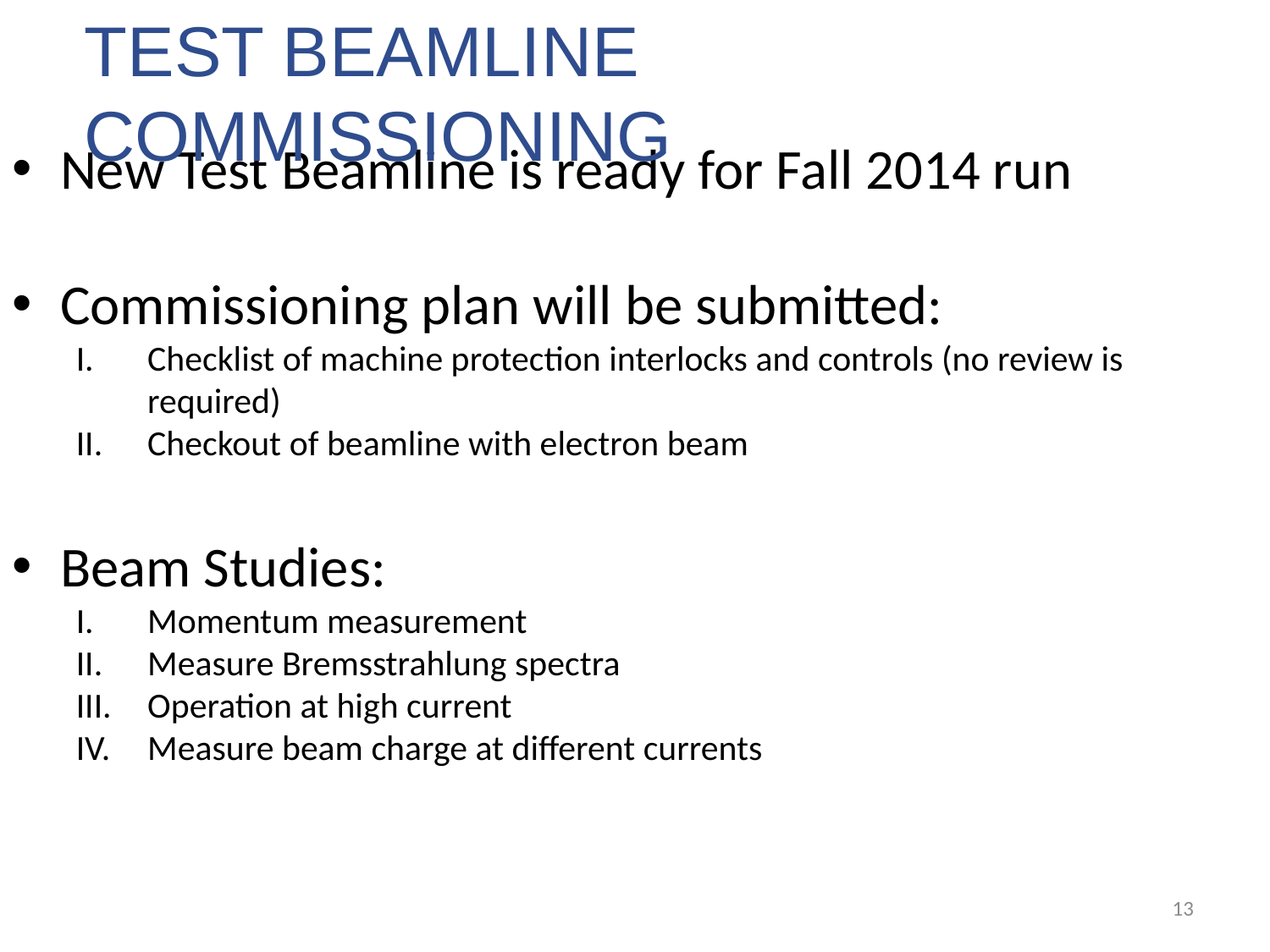

Test Beamline Commissioning
New Test Beamline is ready for Fall 2014 run

Commissioning plan will be submitted:
Checklist of machine protection interlocks and controls (no review is required)
Checkout of beamline with electron beam

Beam Studies:
Momentum measurement
Measure Bremsstrahlung spectra
Operation at high current
Measure beam charge at different currents
13